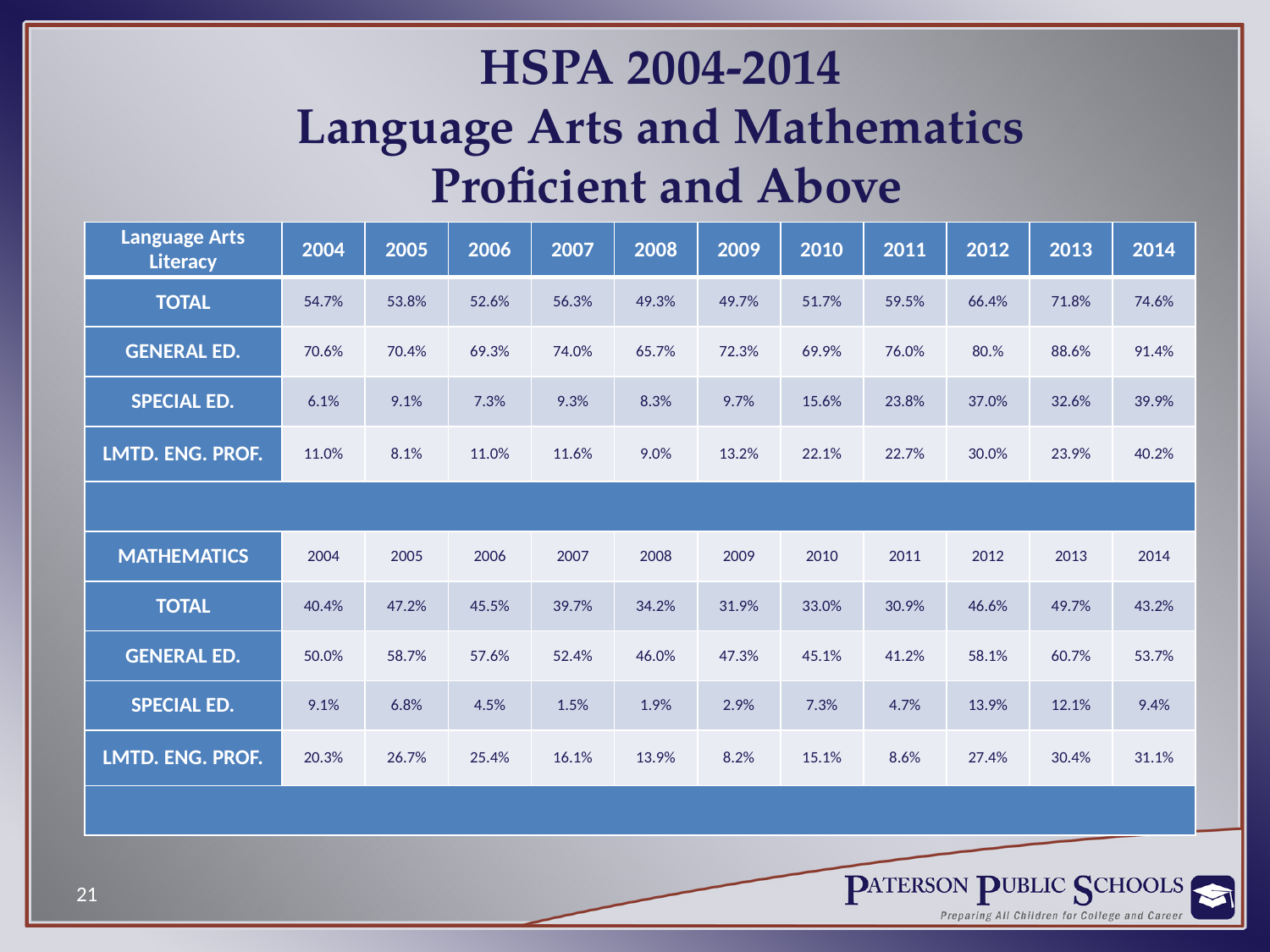

# HSPA 2004-2014 Language Arts and Mathematics Proficient and Above
| Language Arts Literacy | 2004 | 2005 | 2006 | 2007 | 2008 | 2009 | 2010 | 2011 | 2012 | 2013 | 2014 |
| --- | --- | --- | --- | --- | --- | --- | --- | --- | --- | --- | --- |
| TOTAL | 54.7% | 53.8% | 52.6% | 56.3% | 49.3% | 49.7% | 51.7% | 59.5% | 66.4% | 71.8% | 74.6% |
| GENERAL ED. | 70.6% | 70.4% | 69.3% | 74.0% | 65.7% | 72.3% | 69.9% | 76.0% | 80.% | 88.6% | 91.4% |
| SPECIAL ED. | 6.1% | 9.1% | 7.3% | 9.3% | 8.3% | 9.7% | 15.6% | 23.8% | 37.0% | 32.6% | 39.9% |
| LMTD. ENG. PROF. | 11.0% | 8.1% | 11.0% | 11.6% | 9.0% | 13.2% | 22.1% | 22.7% | 30.0% | 23.9% | 40.2% |
|  |  |  |  |  |  |  |  |  |  |  |  |
| MATHEMATICS | 2004 | 2005 | 2006 | 2007 | 2008 | 2009 | 2010 | 2011 | 2012 | 2013 | 2014 |
| TOTAL | 40.4% | 47.2% | 45.5% | 39.7% | 34.2% | 31.9% | 33.0% | 30.9% | 46.6% | 49.7% | 43.2% |
| GENERAL ED. | 50.0% | 58.7% | 57.6% | 52.4% | 46.0% | 47.3% | 45.1% | 41.2% | 58.1% | 60.7% | 53.7% |
| SPECIAL ED. | 9.1% | 6.8% | 4.5% | 1.5% | 1.9% | 2.9% | 7.3% | 4.7% | 13.9% | 12.1% | 9.4% |
| LMTD. ENG. PROF. | 20.3% | 26.7% | 25.4% | 16.1% | 13.9% | 8.2% | 15.1% | 8.6% | 27.4% | 30.4% | 31.1% |
|  |  |  |  |  |  |  |  |  |  |  |  |
21